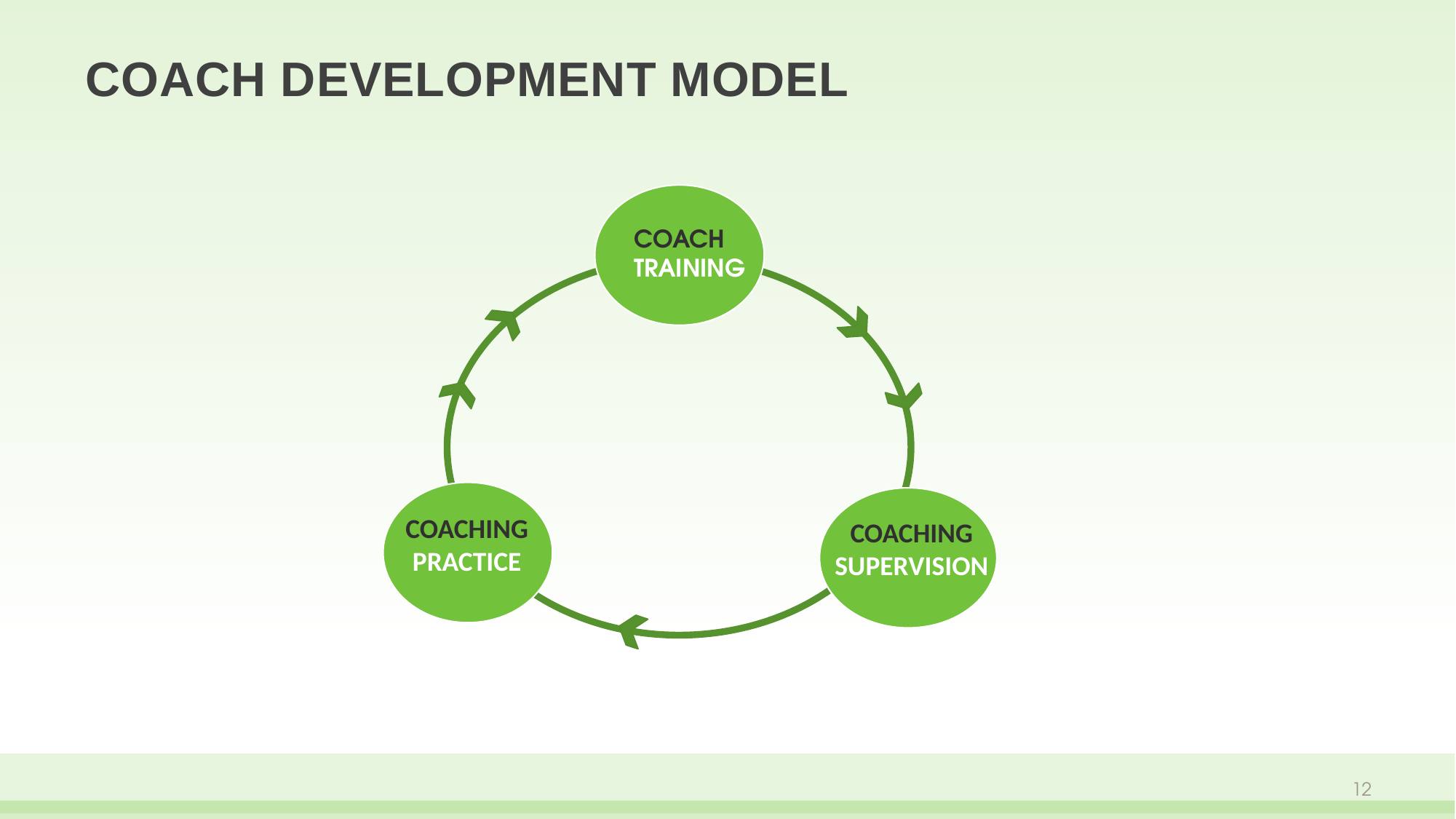

coach development model

COACHING PRACTICE

COACHING
SUPERVISION
     COACH
       TRAINING
12